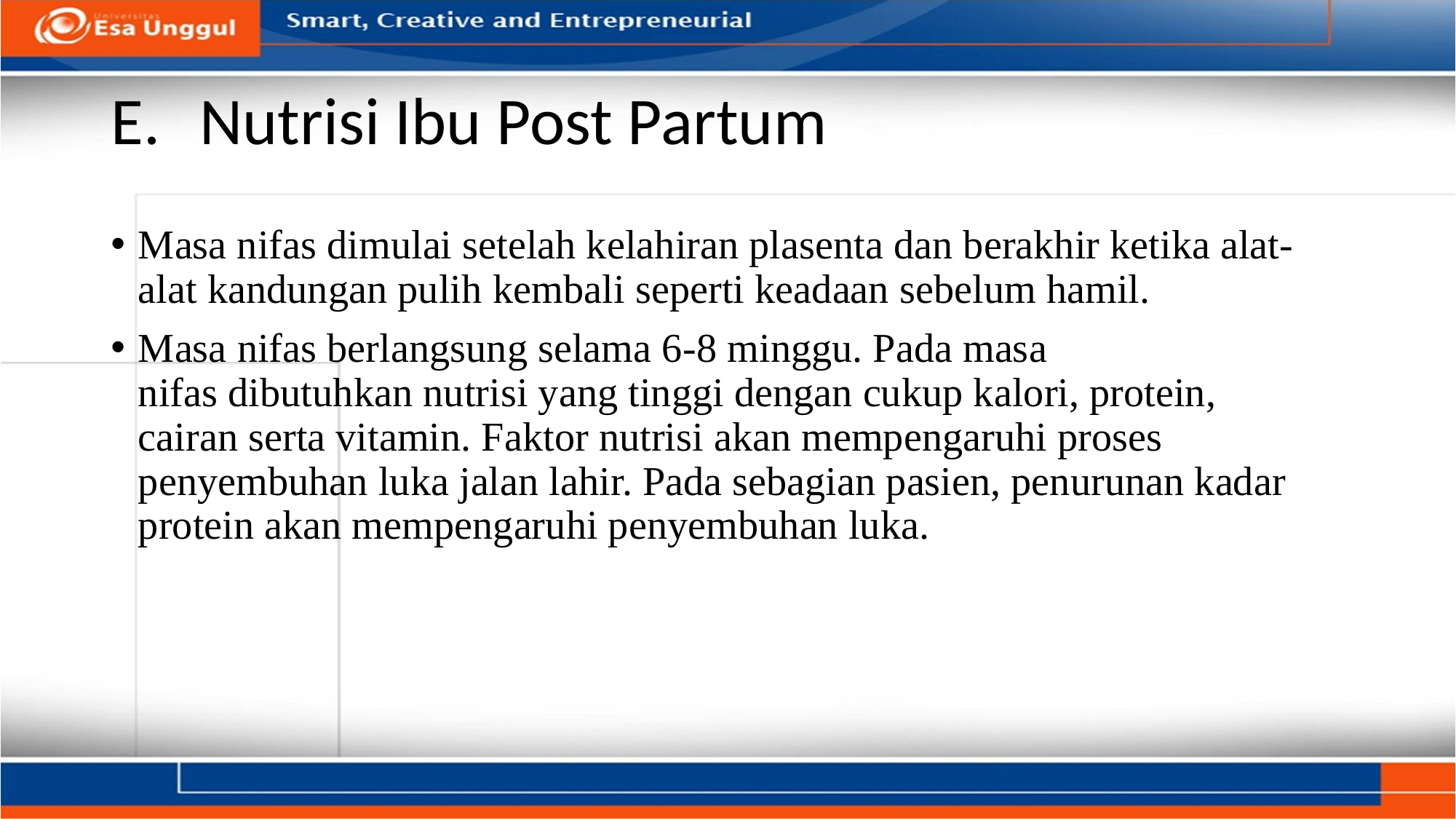

# Nutrisi Ibu Post Partum
Masa nifas dimulai setelah kelahiran plasenta dan berakhir ketika alat-alat kandungan pulih kembali seperti keadaan sebelum hamil.
Masa nifas berlangsung selama 6-8 minggu. Pada masa nifas dibutuhkan nutrisi yang tinggi dengan cukup kalori, protein, cairan serta vitamin. Faktor nutrisi akan mempengaruhi proses penyembuhan luka jalan lahir. Pada sebagian pasien, penurunan kadar protein akan mempengaruhi penyembuhan luka.